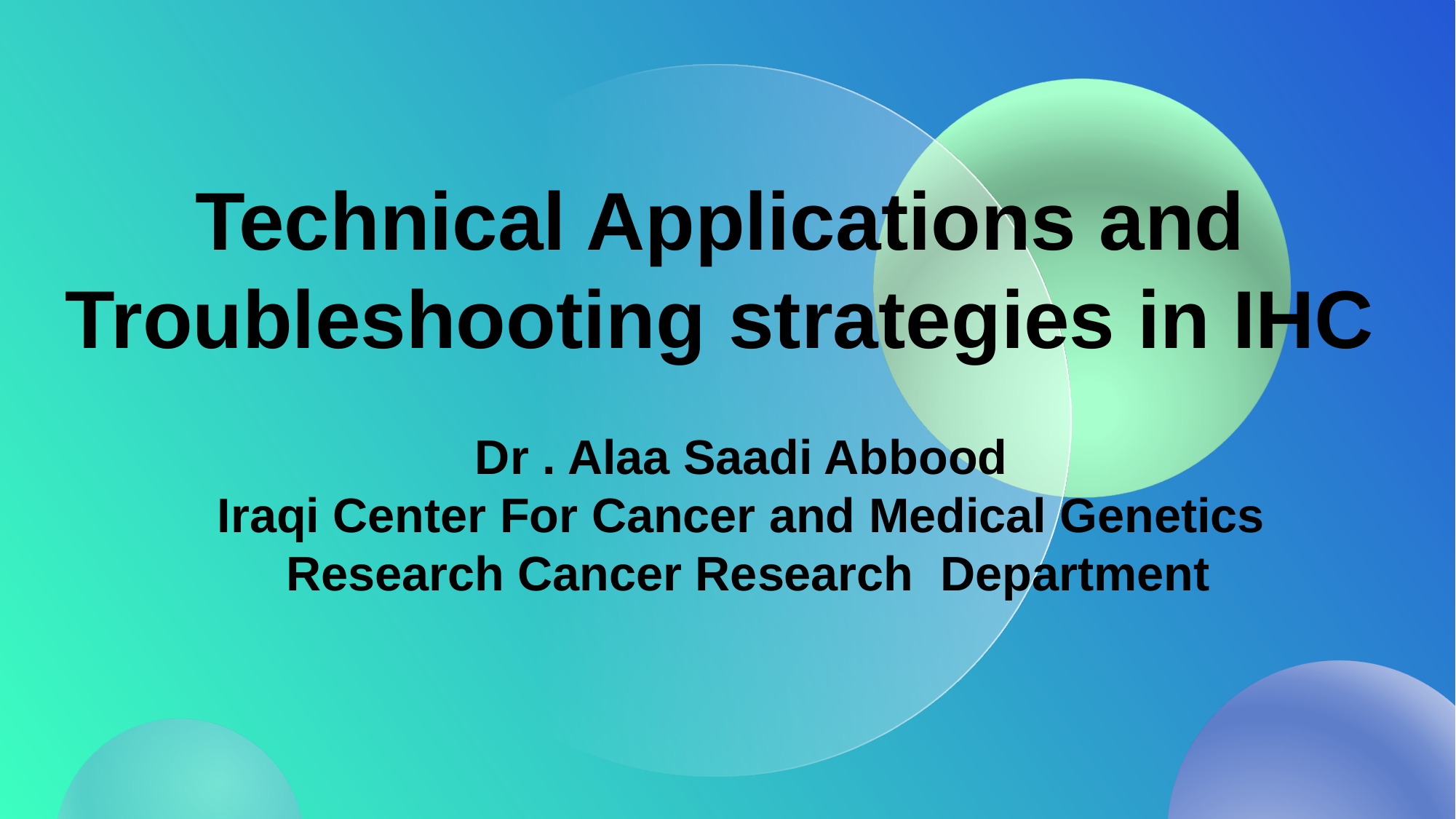

# Technical Applications and Troubleshooting strategies in IHC
Dr . Alaa Saadi Abbood
Iraqi Center For Cancer and Medical Genetics  Research Cancer Research  Department